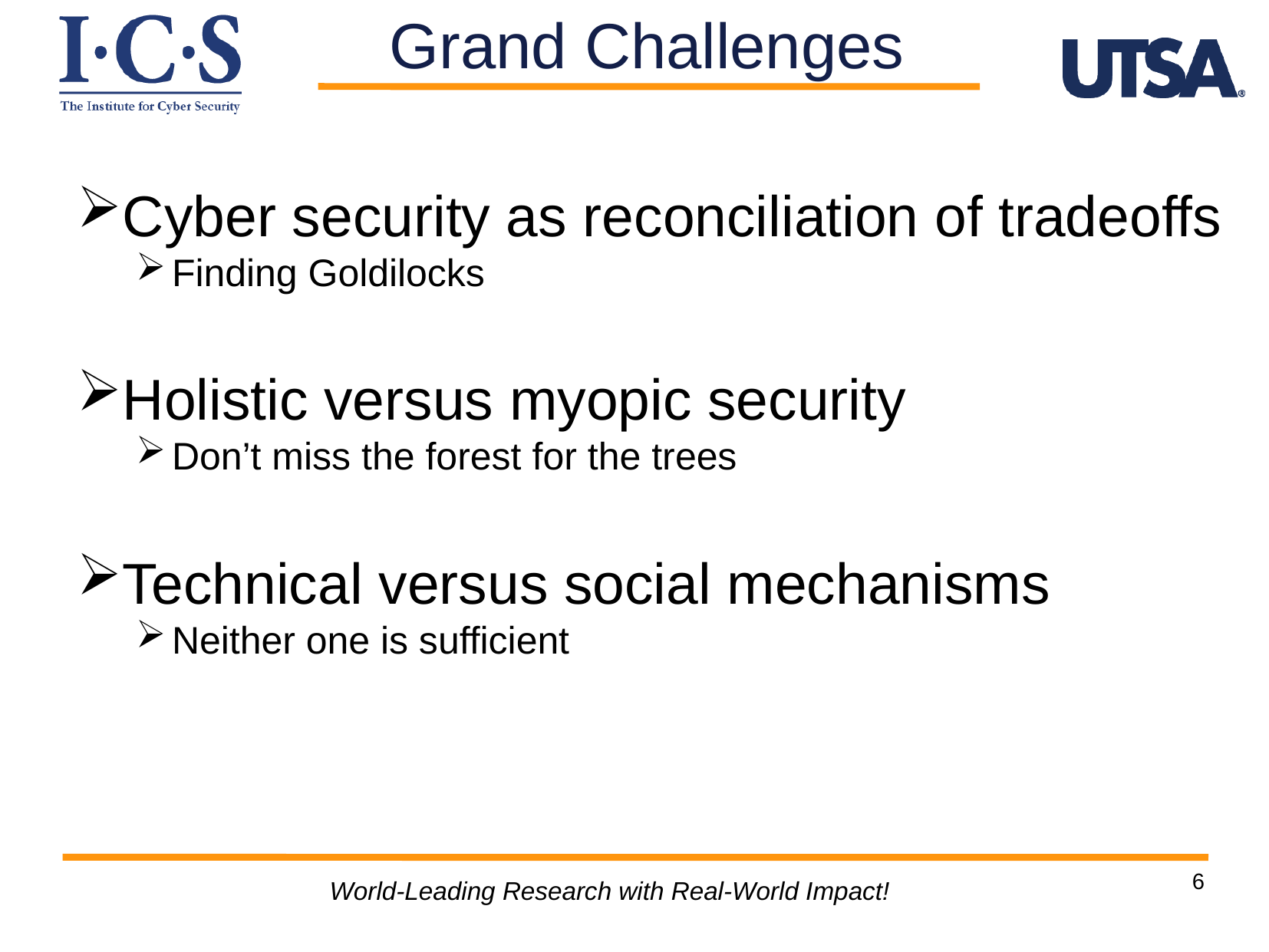

Grand Challenges
Cyber security as reconciliation of tradeoffs
Finding Goldilocks

Holistic versus myopic security
Don’t miss the forest for the trees

Technical versus social mechanisms
Neither one is sufficient

6
World-Leading Research with Real-World Impact!